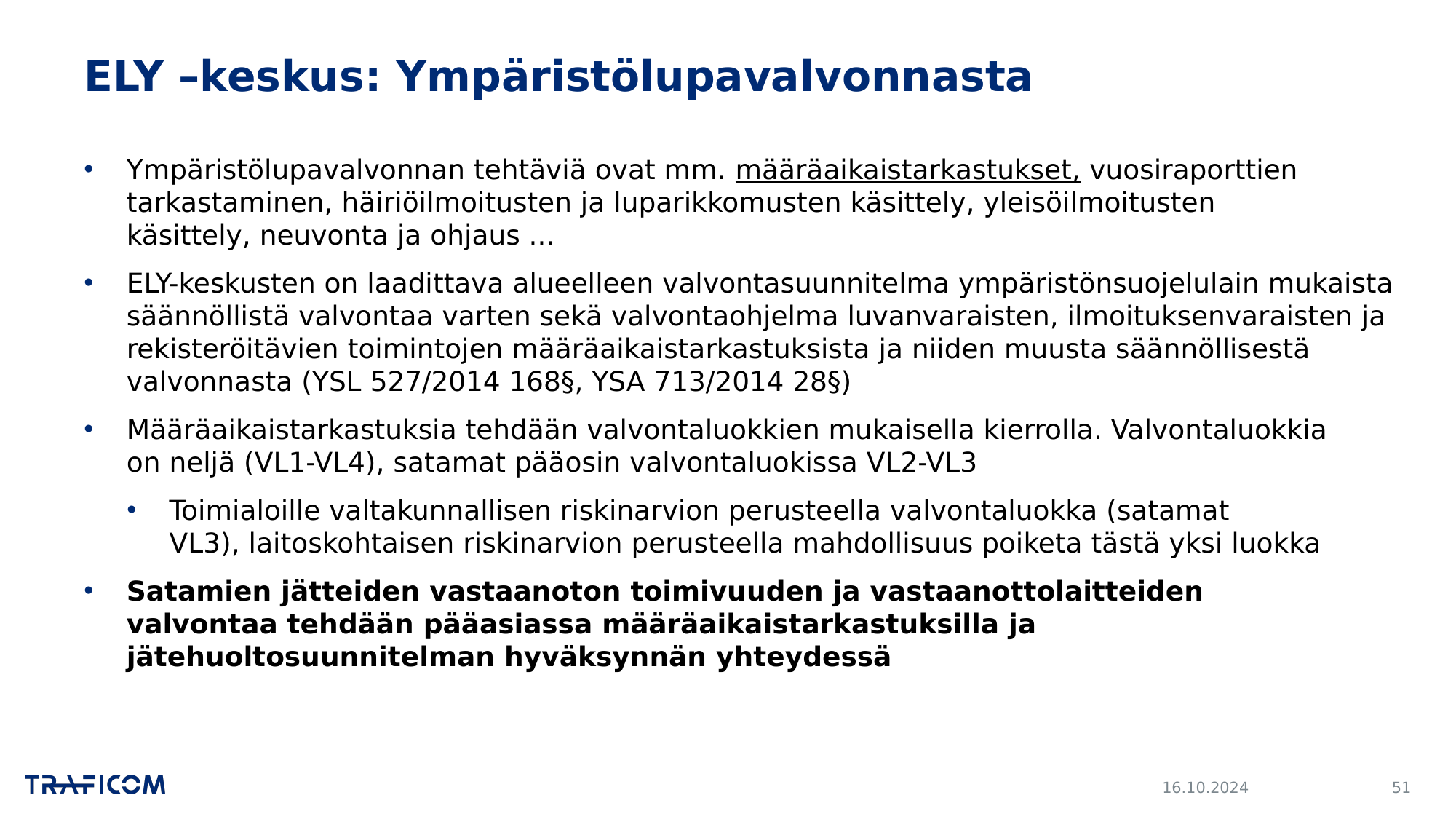

# ELY –keskus: Ympäristölupavalvonnasta
Ympäristölupavalvonnan tehtäviä ovat mm. määräaikaistarkastukset, vuosiraporttien  tarkastaminen, häiriöilmoitusten ja luparikkomusten käsittely, yleisöilmoitusten käsittely, neuvonta ja ohjaus ...
ELY-keskusten on laadittava alueelleen valvontasuunnitelma ympäristönsuojelulain mukaista säännöllistä valvontaa varten sekä valvontaohjelma luvanvaraisten, ilmoituksenvaraisten ja rekisteröitävien toimintojen määräaikaistarkastuksista ja niiden muusta säännöllisestä valvonnasta (YSL 527/2014 168§, YSA 713/2014 28§)
Määräaikaistarkastuksia tehdään valvontaluokkien mukaisella kierrolla. Valvontaluokkia on neljä (VL1-VL4), satamat pääosin valvontaluokissa VL2-VL3
Toimialoille valtakunnallisen riskinarvion perusteella valvontaluokka (satamat VL3), laitoskohtaisen riskinarvion perusteella mahdollisuus poiketa tästä yksi luokka
Satamien jätteiden vastaanoton toimivuuden ja vastaanottolaitteiden valvontaa tehdään pääasiassa määräaikaistarkastuksilla ja jätehuoltosuunnitelman hyväksynnän yhteydessä
16.10.2024
51